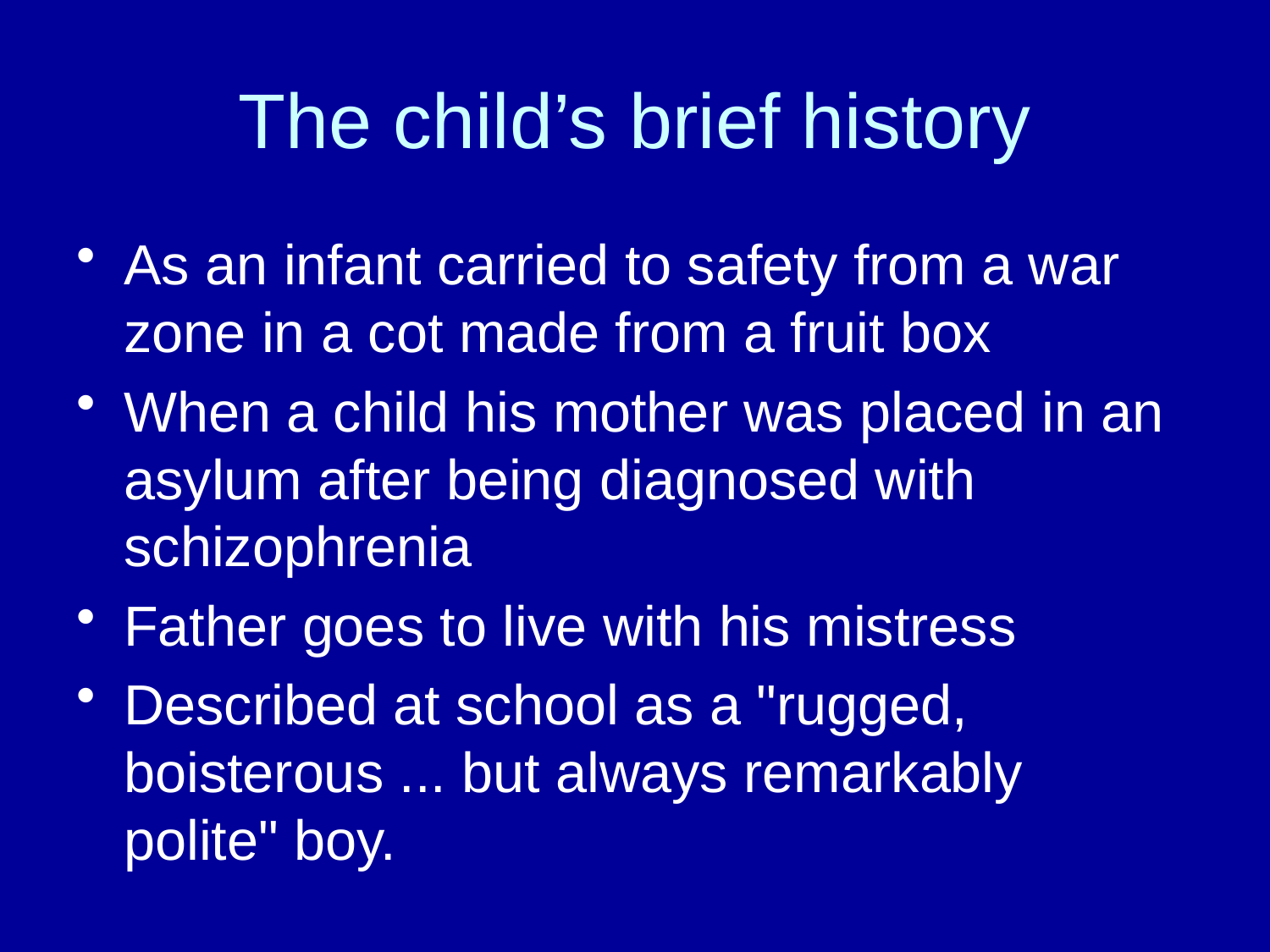

# The child’s brief history
As an infant carried to safety from a war zone in a cot made from a fruit box
When a child his mother was placed in an asylum after being diagnosed with schizophrenia
Father goes to live with his mistress
Described at school as a "rugged, boisterous ... but always remarkably polite" boy.